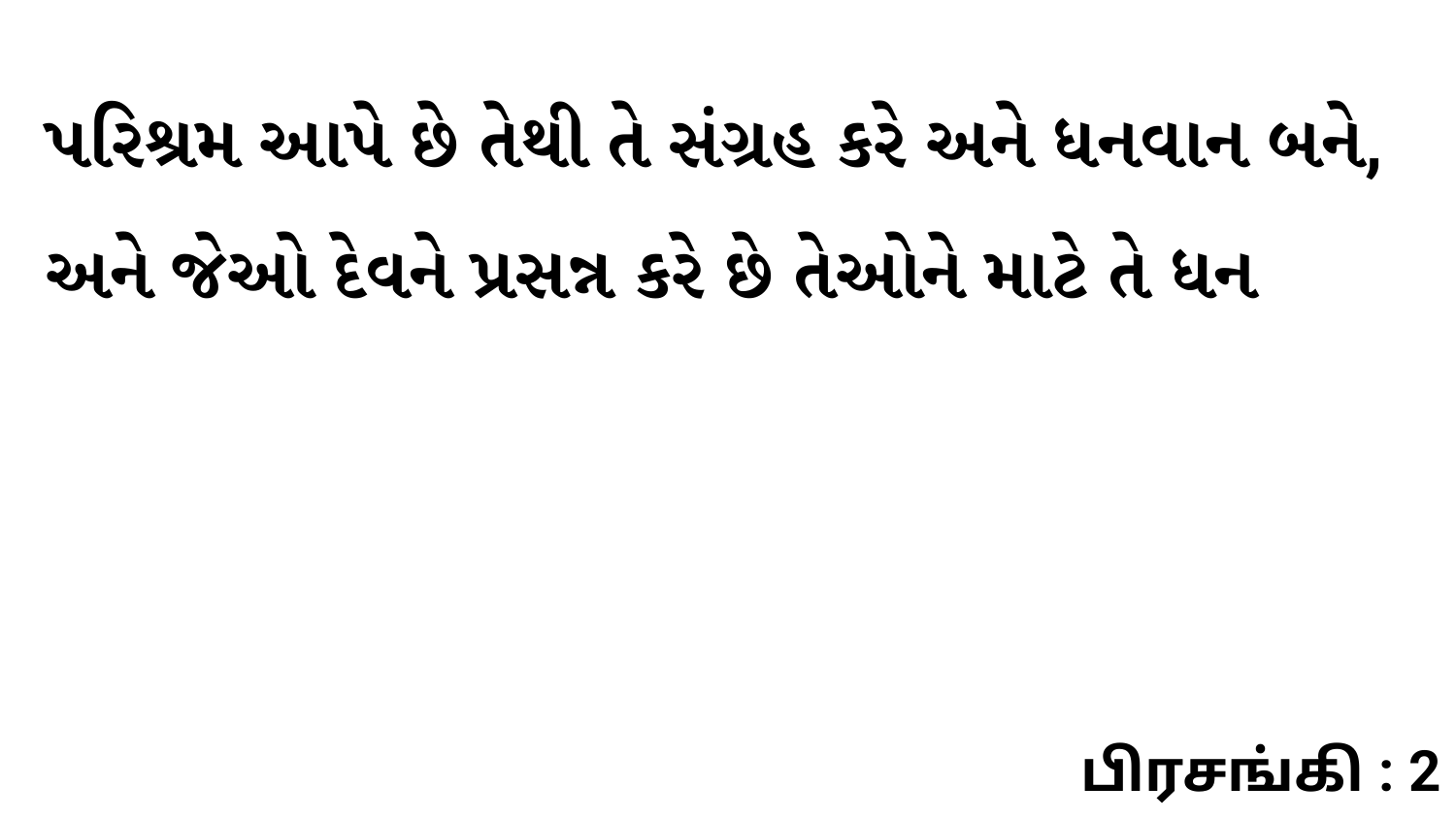

પરિશ્રમ આપે છે તેથી તે સંગ્રહ કરે અને ધનવાન બને, અને જેઓ દેવને પ્રસન્ન કરે છે તેઓને માટે તે ધન
பிரசங்கி : 2